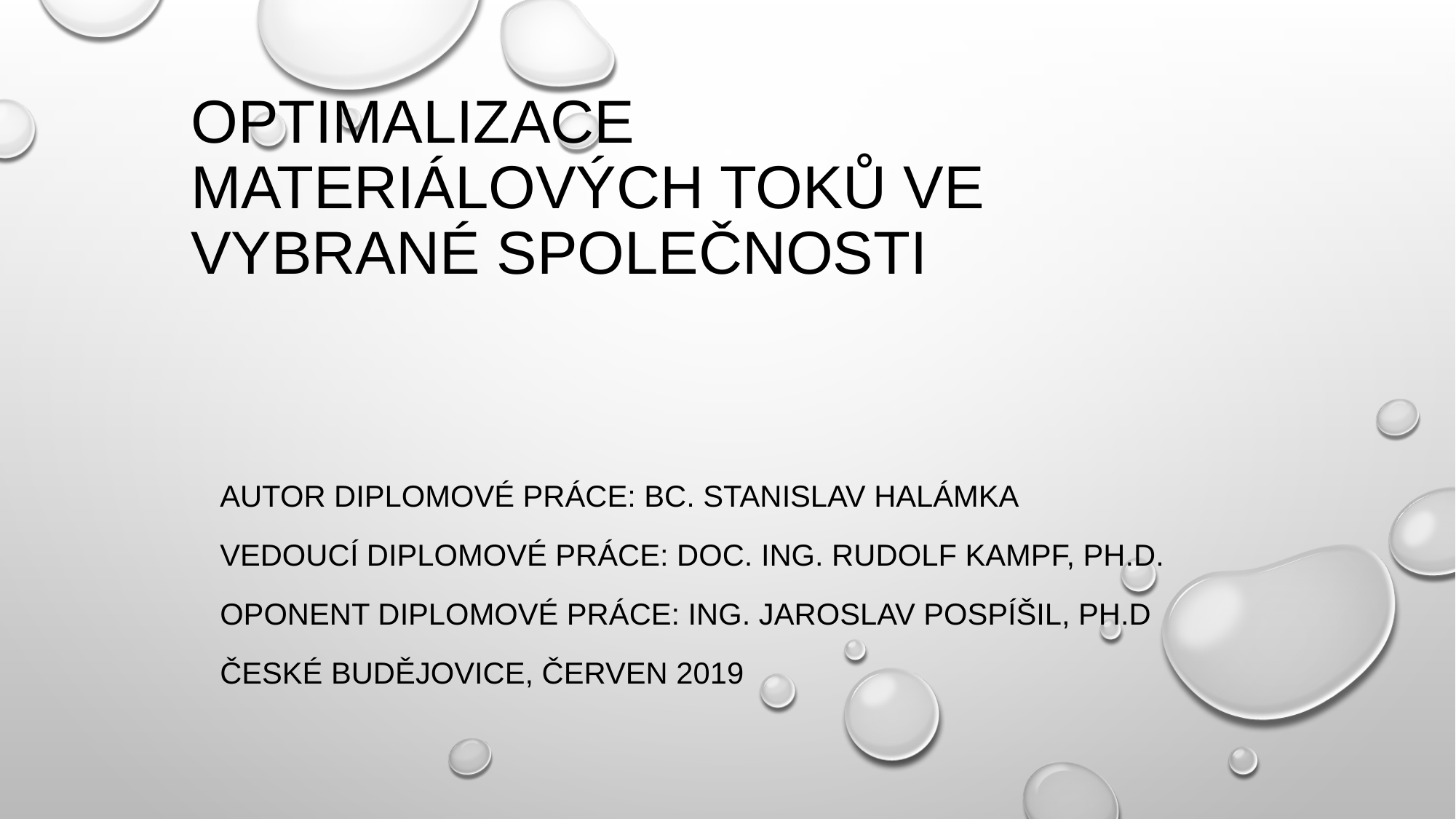

# Optimalizace materiálových toků ve vybrané společnosti
Autor diplomové práce: Bc. Stanislav Halámka
Vedoucí diplomové práce: doc. Ing. Rudolf Kampf, Ph.D.
Oponent diplomové práce: Ing. Jaroslav Pospíšil, Ph.D
České Budějovice, červen 2019